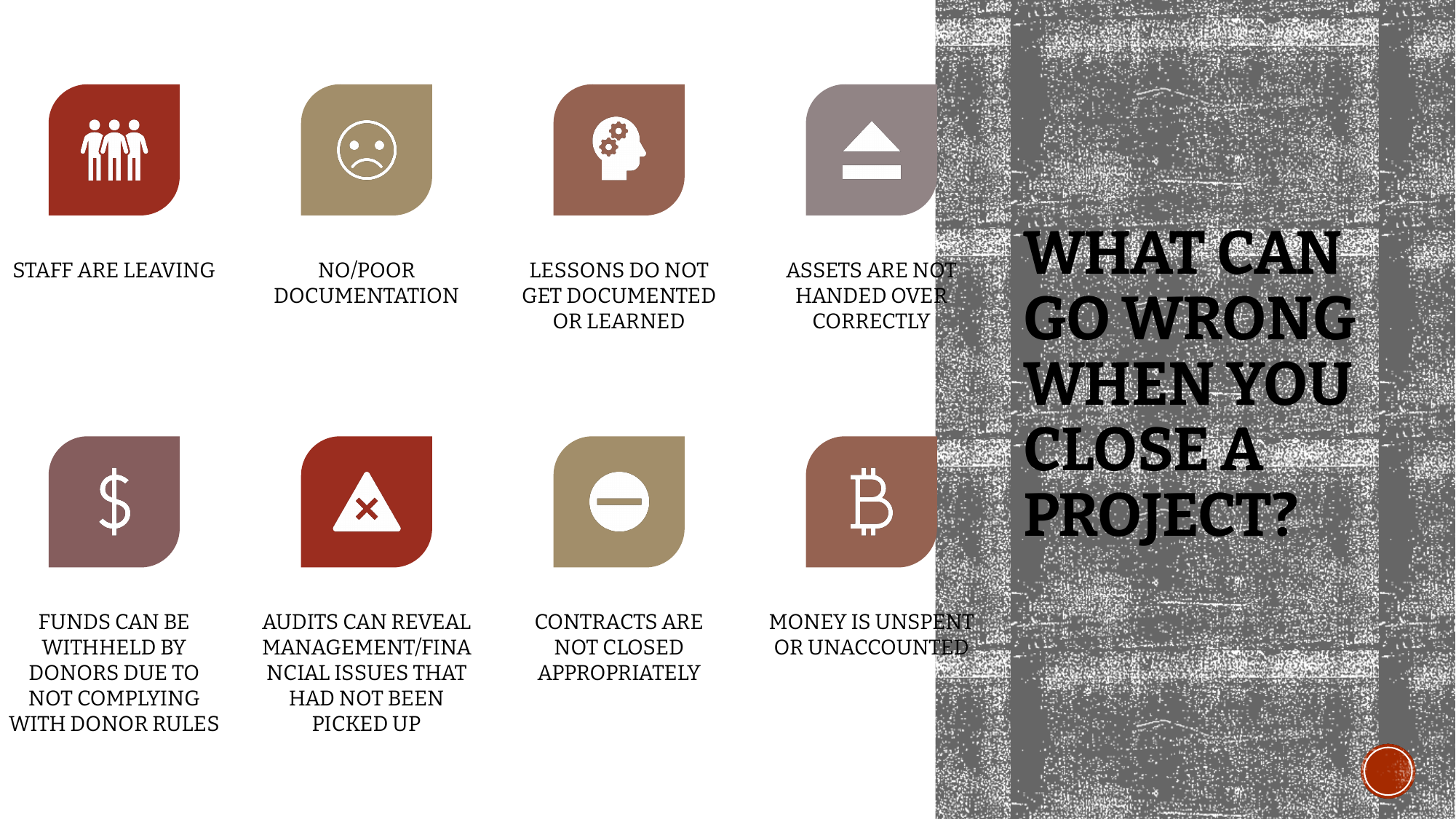

Staff are leaving
No/poor documentation
Lessons do not get documented or learned
Assets are not handed over correctly
Funds can be withheld by donors due to not complying with donor rules
Audits can reveal management/financial issues that had not been picked up
Contracts are not closed appropriately
Money is unspent or unaccounted

What can go wrong when you close a project?